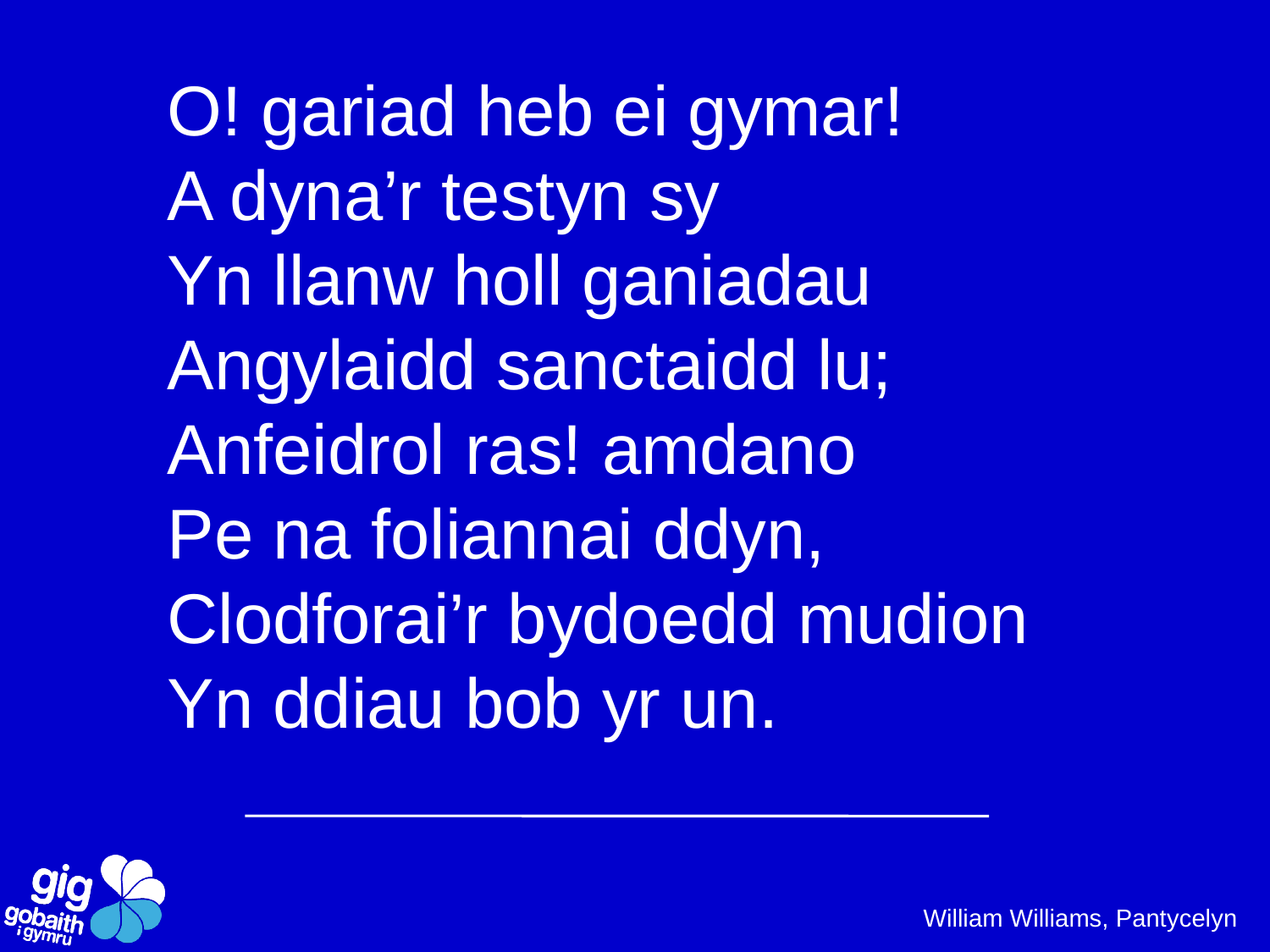

O! gariad heb ei gymar!
A dyna’r testyn sy
Yn llanw holl ganiadau
Angylaidd sanctaidd lu;
Anfeidrol ras! amdano
Pe na foliannai ddyn,
Clodforai’r bydoedd mudion
Yn ddiau bob yr un.
William Williams, Pantycelyn